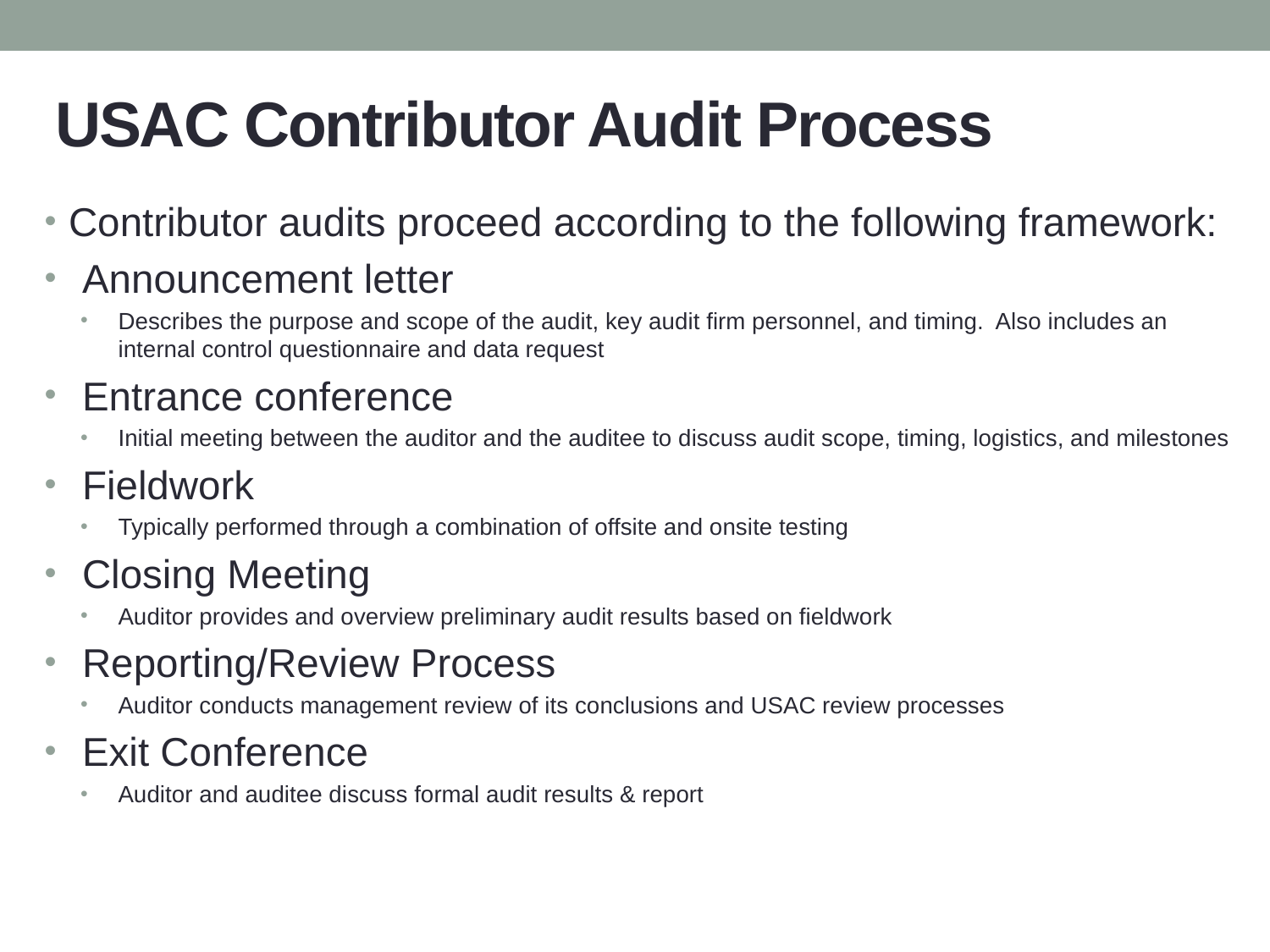

# USAC Contributor Audit Process
Contributor audits proceed according to the following framework:
Announcement letter
Describes the purpose and scope of the audit, key audit firm personnel, and timing.  Also includes an internal control questionnaire and data request
Entrance conference
Initial meeting between the auditor and the auditee to discuss audit scope, timing, logistics, and milestones
Fieldwork
Typically performed through a combination of offsite and onsite testing
Closing Meeting
Auditor provides and overview preliminary audit results based on fieldwork
Reporting/Review Process
Auditor conducts management review of its conclusions and USAC review processes
Exit Conference
Auditor and auditee discuss formal audit results & report